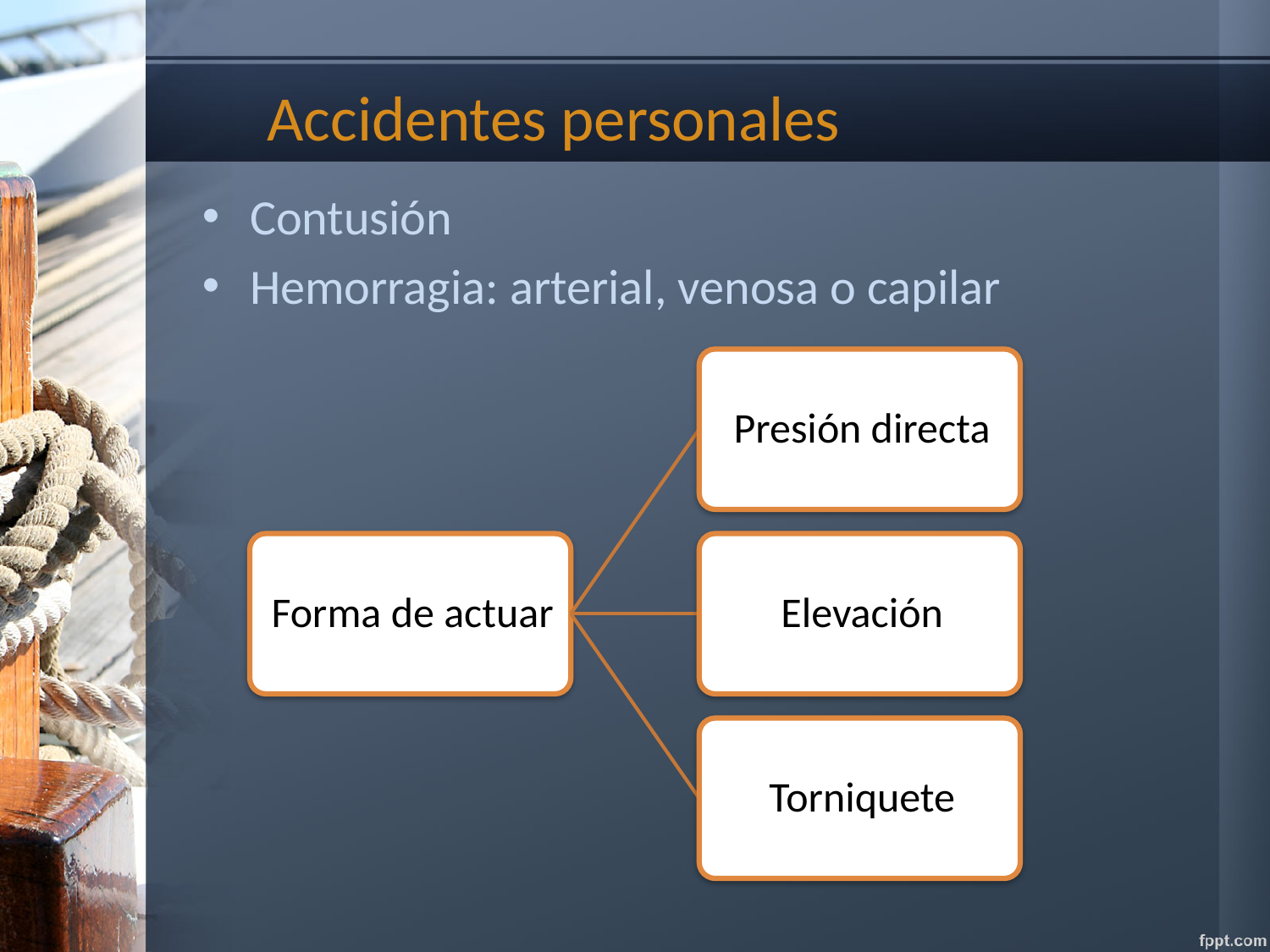

# Accidentes personales
Contusión
Hemorragia: arterial, venosa o capilar

Forma de actuar

Presión directa

Elevación

Torniquete